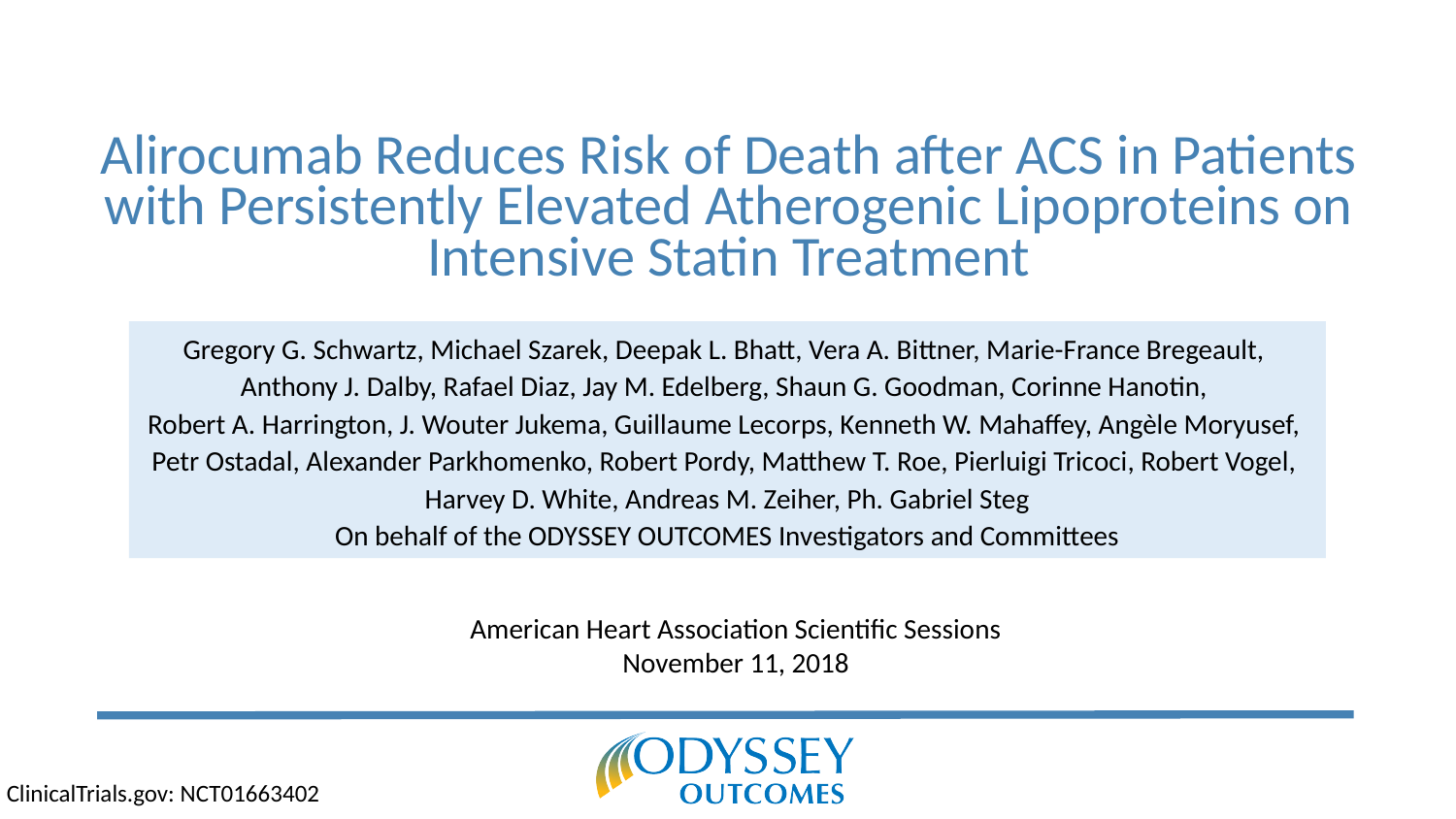

# Alirocumab Reduces Risk of Death after ACS in Patients with Persistently Elevated Atherogenic Lipoproteins on Intensive Statin Treatment
Gregory G. Schwartz, Michael Szarek, Deepak L. Bhatt, Vera A. Bittner, Marie-France Bregeault,
Anthony J. Dalby, Rafael Diaz, Jay M. Edelberg, Shaun G. Goodman, Corinne Hanotin,
Robert A. Harrington, J. Wouter Jukema, Guillaume Lecorps, Kenneth W. Mahaffey, Angèle Moryusef,
Petr Ostadal, Alexander Parkhomenko, Robert Pordy, Matthew T. Roe, Pierluigi Tricoci, Robert Vogel,
Harvey D. White, Andreas M. Zeiher, Ph. Gabriel Steg
On behalf of the ODYSSEY OUTCOMES Investigators and Committees
American Heart Association Scientific Sessions
November 11, 2018
ClinicalTrials.gov: NCT01663402